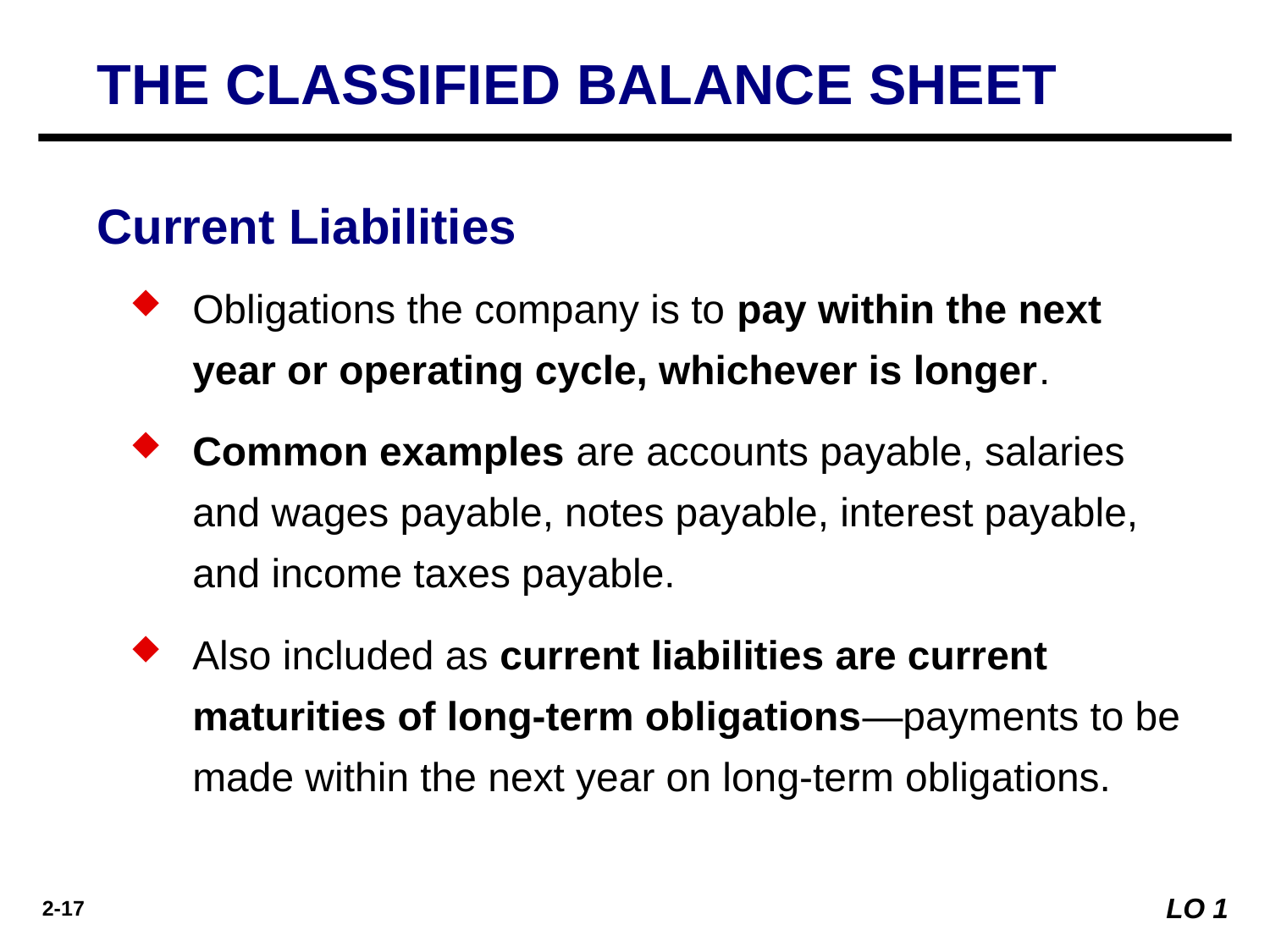

THE CLASSIFIED BALANCE SHEET

Current Liabilities
Obligations the company is to pay within the next year or operating cycle, whichever is longer.
Common examples are accounts payable, salaries and wages payable, notes payable, interest payable, and income taxes payable.
Also included as current liabilities are current maturities of long-term obligations—payments to be made within the next year on long-term obligations.
LO 1